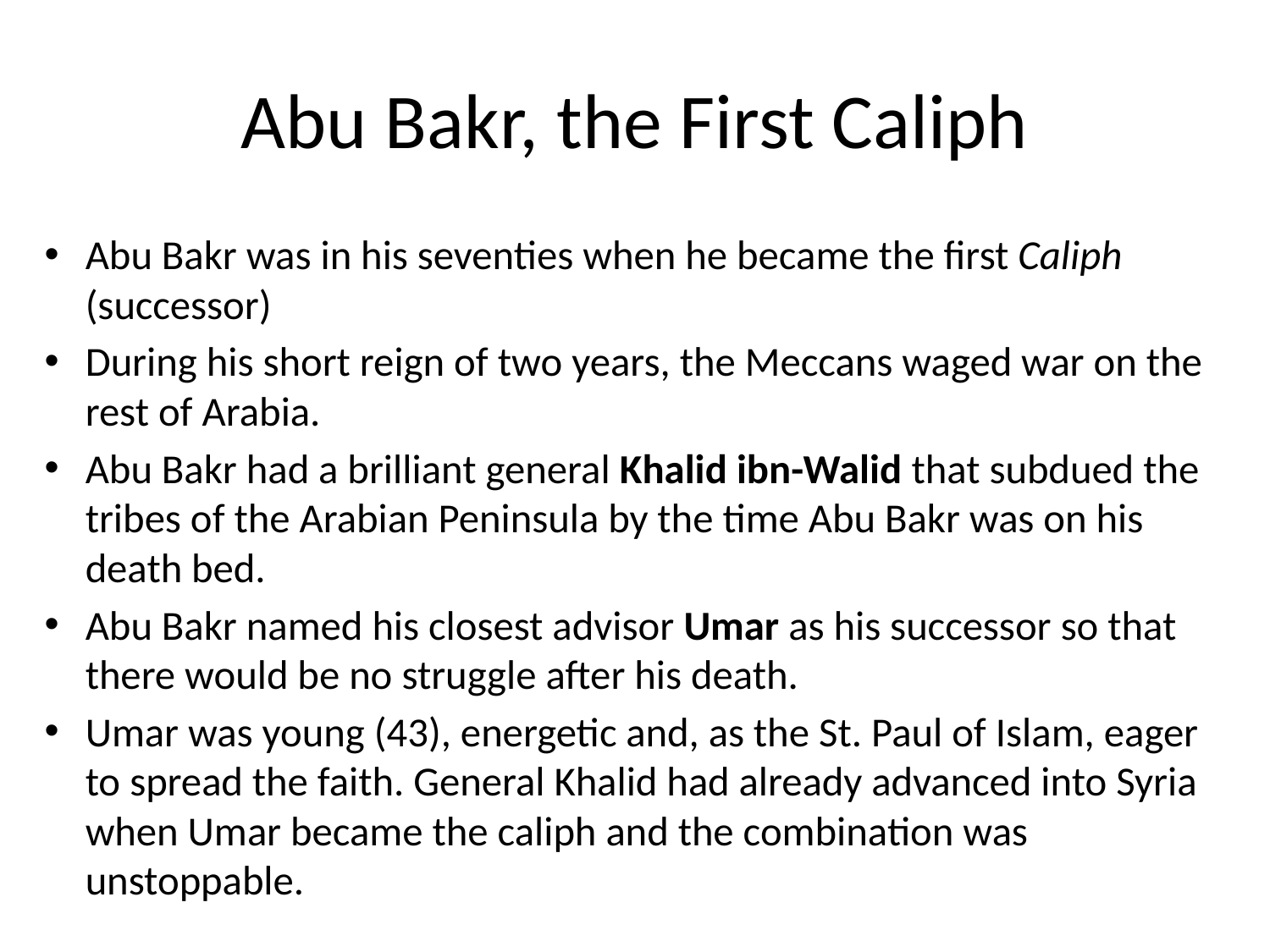

# Abu Bakr, the First Caliph
Abu Bakr was in his seventies when he became the first Caliph (successor)
During his short reign of two years, the Meccans waged war on the rest of Arabia.
Abu Bakr had a brilliant general Khalid ibn-Walid that subdued the tribes of the Arabian Peninsula by the time Abu Bakr was on his death bed.
Abu Bakr named his closest advisor Umar as his successor so that there would be no struggle after his death.
Umar was young (43), energetic and, as the St. Paul of Islam, eager to spread the faith. General Khalid had already advanced into Syria when Umar became the caliph and the combination was unstoppable.